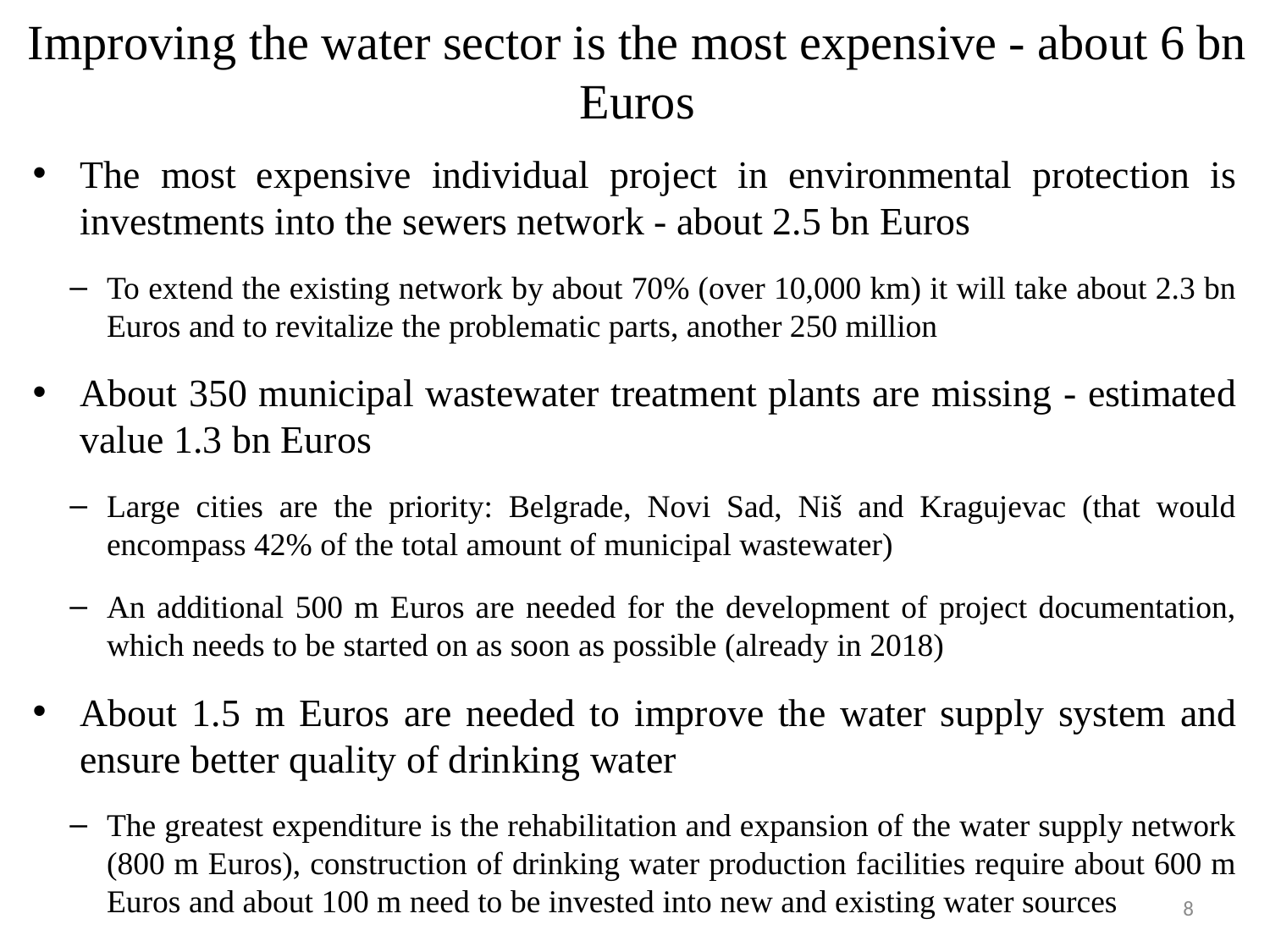

# Improving the water sector is the most expensive - about 6 bn Euros
The most expensive individual project in environmental protection is investments into the sewers network - about 2.5 bn Euros
To extend the existing network by about 70% (over 10,000 km) it will take about 2.3 bn Euros and to revitalize the problematic parts, another 250 million
About 350 municipal wastewater treatment plants are missing - estimated value 1.3 bn Euros
Large cities are the priority: Belgrade, Novi Sad, Niš and Kragujevac (that would encompass 42% of the total amount of municipal wastewater)
An additional 500 m Euros are needed for the development of project documentation, which needs to be started on as soon as possible (already in 2018)
About 1.5 m Euros are needed to improve the water supply system and ensure better quality of drinking water
The greatest expenditure is the rehabilitation and expansion of the water supply network (800 m Euros), construction of drinking water production facilities require about 600 m Euros and about 100 m need to be invested into new and existing water sources

8